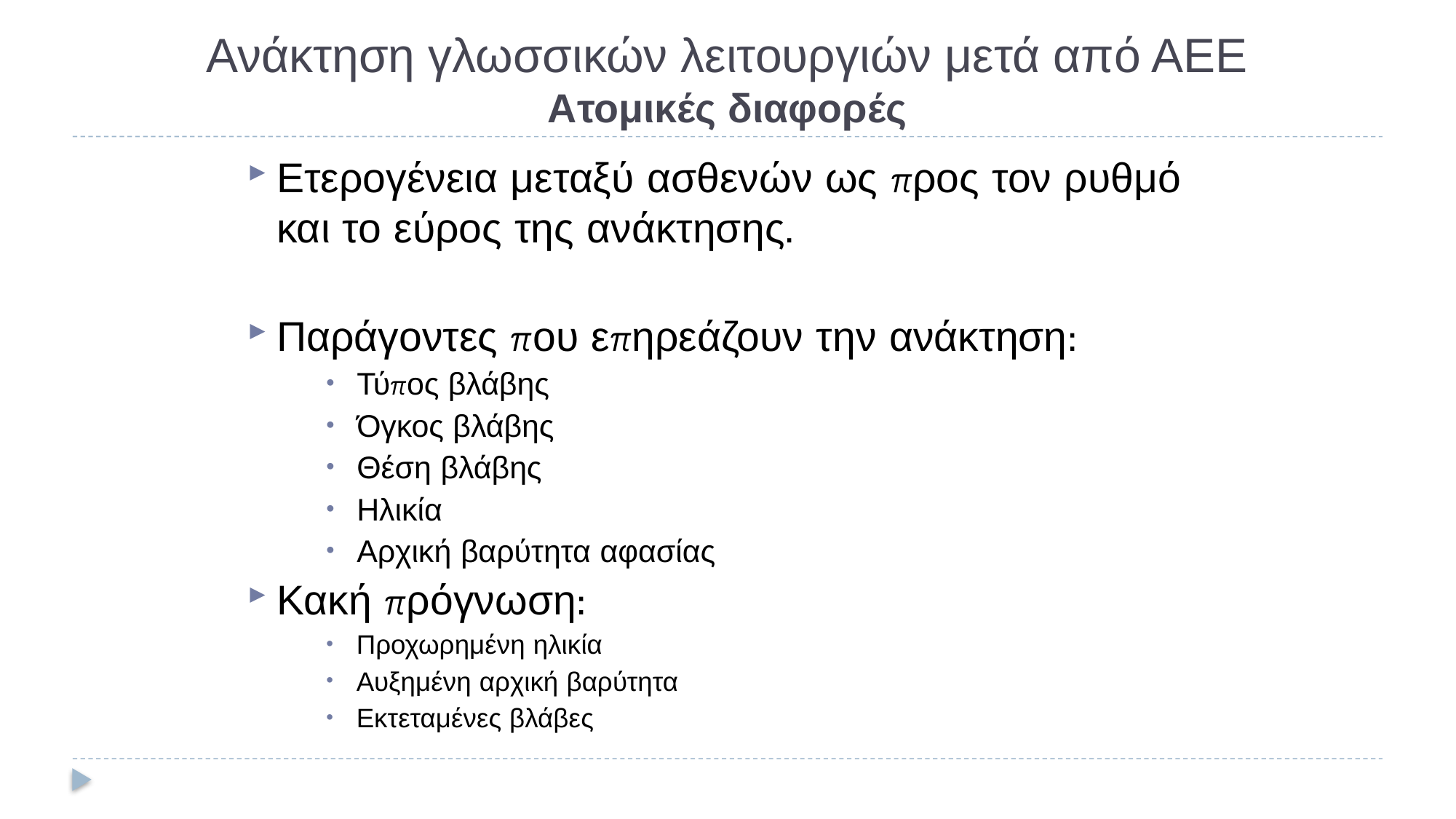

# Ανάκτηση γλωσσικών λειτουργιών μετά από ΑΕΕ Ατομικές διαφορές
Ετερογένεια μεταξύ ασθενών ως προς τον ρυθμό και το εύρος της ανάκτησης.

Παράγοντες που επηρεάζουν την ανάκτηση:
Τύπος βλάβης
Όγκος βλάβης
Θέση βλάβης
Ηλικία
Αρχική βαρύτητα αφασίας
Κακή πρόγνωση:
Προχωρημένη ηλικία
Αυξημένη αρχική βαρύτητα
Εκτεταμένες βλάβες